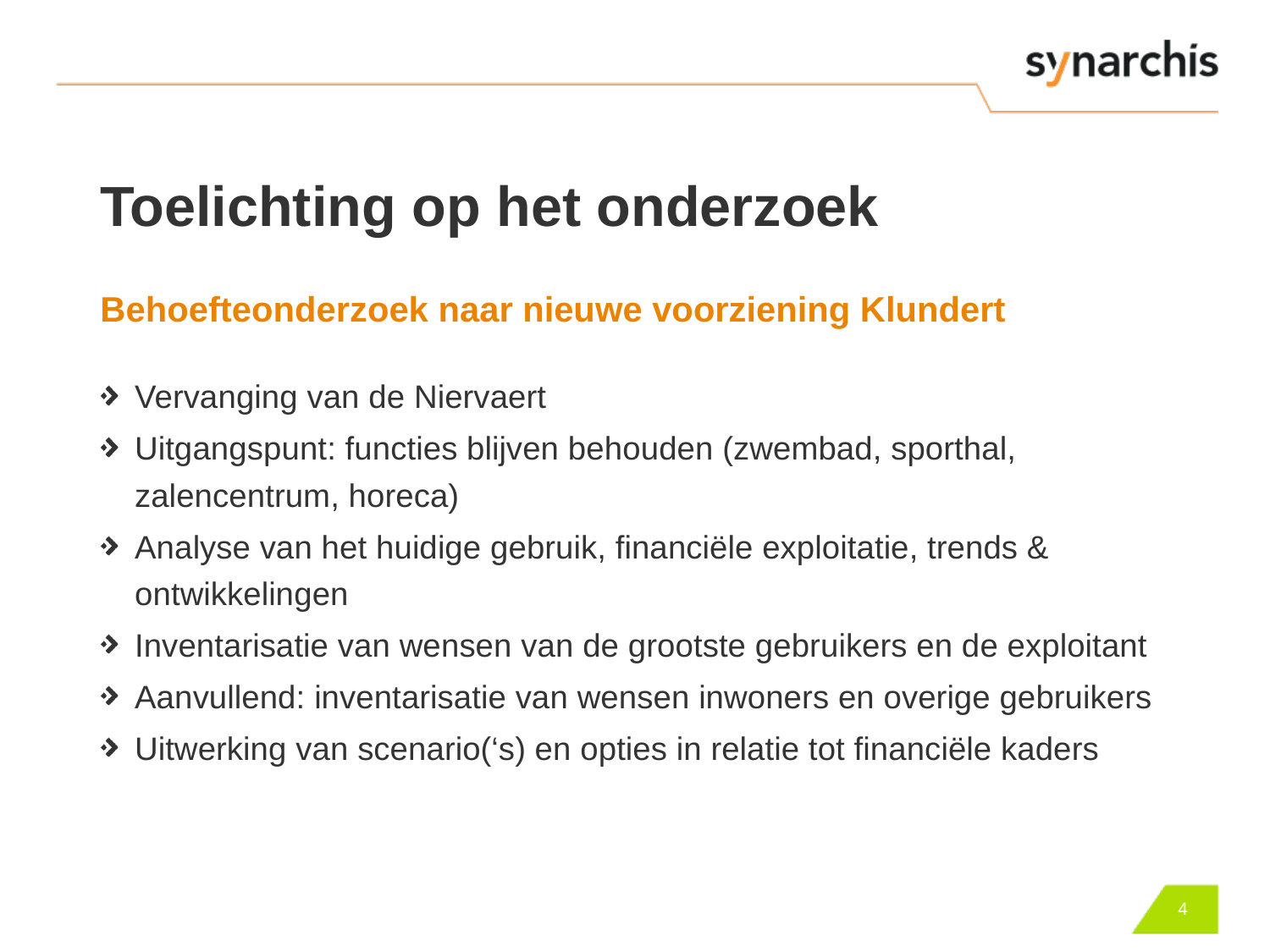

# Toelichting op het onderzoek
Behoefteonderzoek naar nieuwe voorziening Klundert
Vervanging van de Niervaert
Uitgangspunt: functies blijven behouden (zwembad, sporthal, zalencentrum, horeca)
Analyse van het huidige gebruik, financiële exploitatie, trends & ontwikkelingen
Inventarisatie van wensen van de grootste gebruikers en de exploitant
Aanvullend: inventarisatie van wensen inwoners en overige gebruikers
Uitwerking van scenario(‘s) en opties in relatie tot financiële kaders